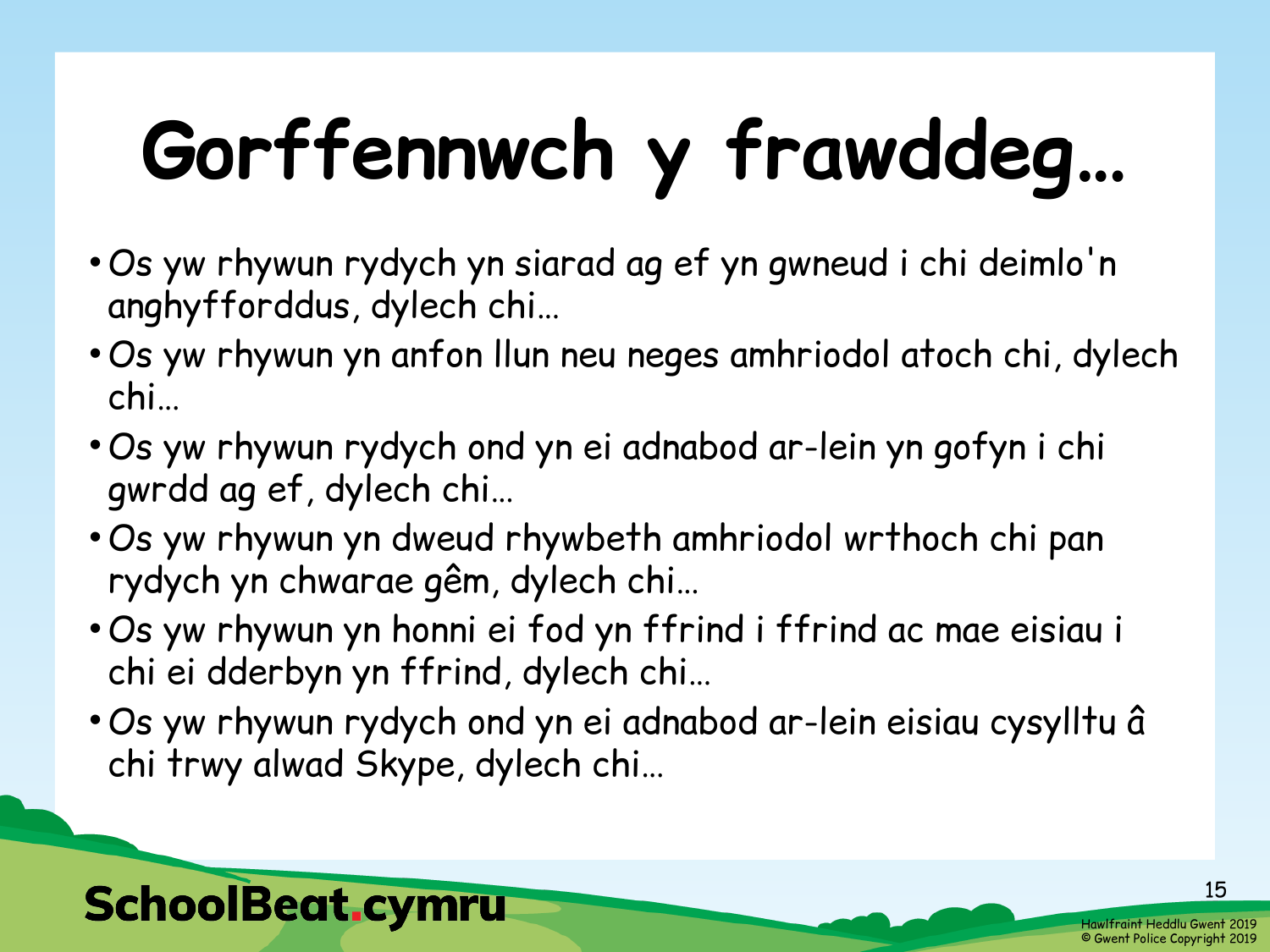

# Gorffennwch y frawddeg…
Os yw rhywun rydych yn siarad ag ef yn gwneud i chi deimlo'n anghyfforddus, dylech chi…
Os yw rhywun yn anfon llun neu neges amhriodol atoch chi, dylech chi…
Os yw rhywun rydych ond yn ei adnabod ar-lein yn gofyn i chi gwrdd ag ef, dylech chi…
Os yw rhywun yn dweud rhywbeth amhriodol wrthoch chi pan rydych yn chwarae gêm, dylech chi…
Os yw rhywun yn honni ei fod yn ffrind i ffrind ac mae eisiau i chi ei dderbyn yn ffrind, dylech chi…
Os yw rhywun rydych ond yn ei adnabod ar-lein eisiau cysylltu â chi trwy alwad Skype, dylech chi…
15